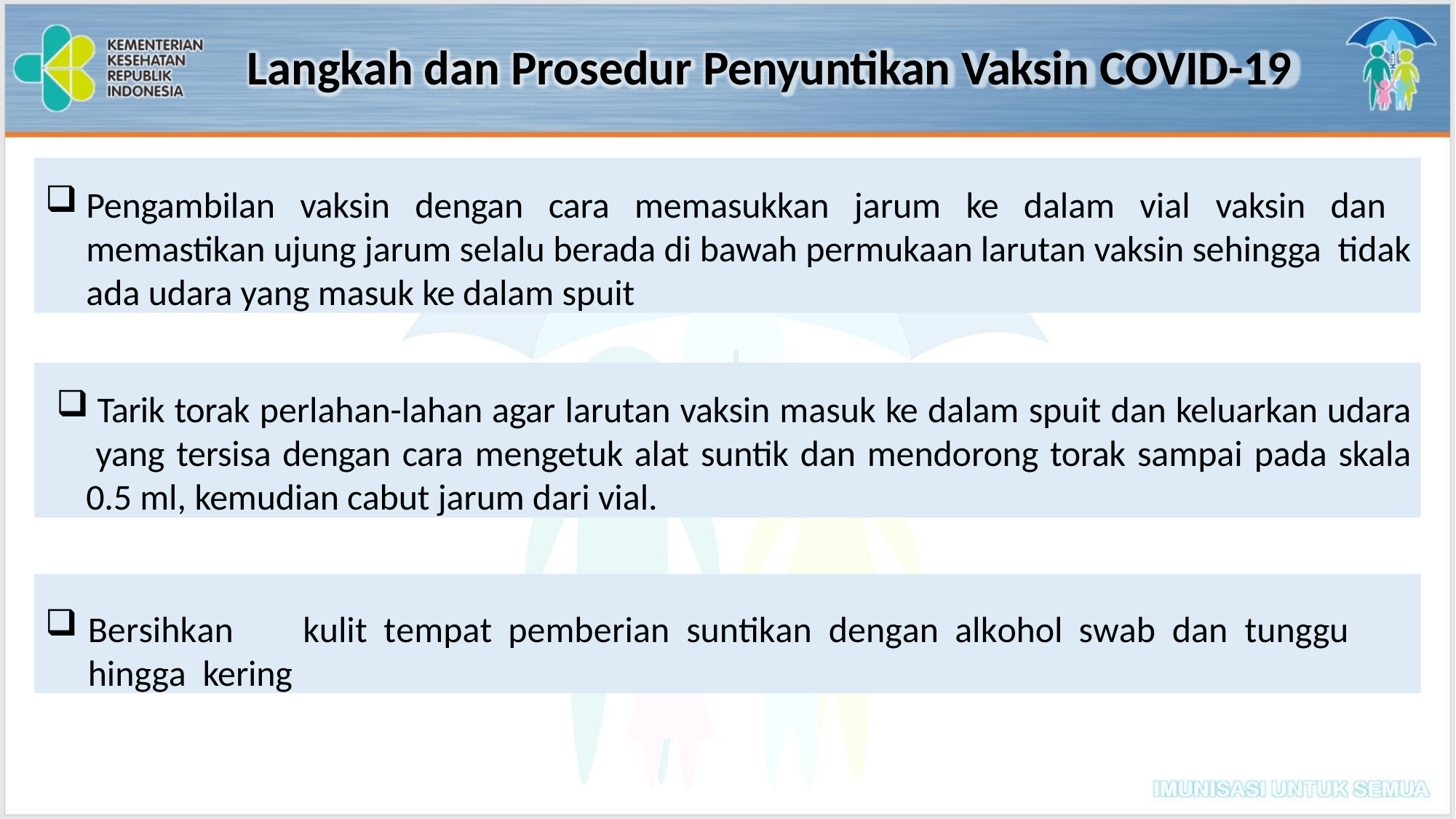

# Langkah dan Prosedur Penyuntikan Vaksin COVID-19
Pengambilan vaksin dengan cara memasukkan jarum ke dalam vial vaksin dan  memastikan ujung jarum selalu berada di bawah permukaan larutan vaksin sehingga  tidak ada udara yang masuk ke dalam spuit
Tarik torak perlahan-lahan agar larutan vaksin masuk ke dalam spuit dan keluarkan udara
yang tersisa dengan cara mengetuk alat suntik dan mendorong torak sampai pada skala
0.5 ml, kemudian cabut jarum dari vial.
Bersihkan	kulit	tempat	pemberian	suntikan	dengan	alkohol	swab	dan	tunggu	hingga  kering